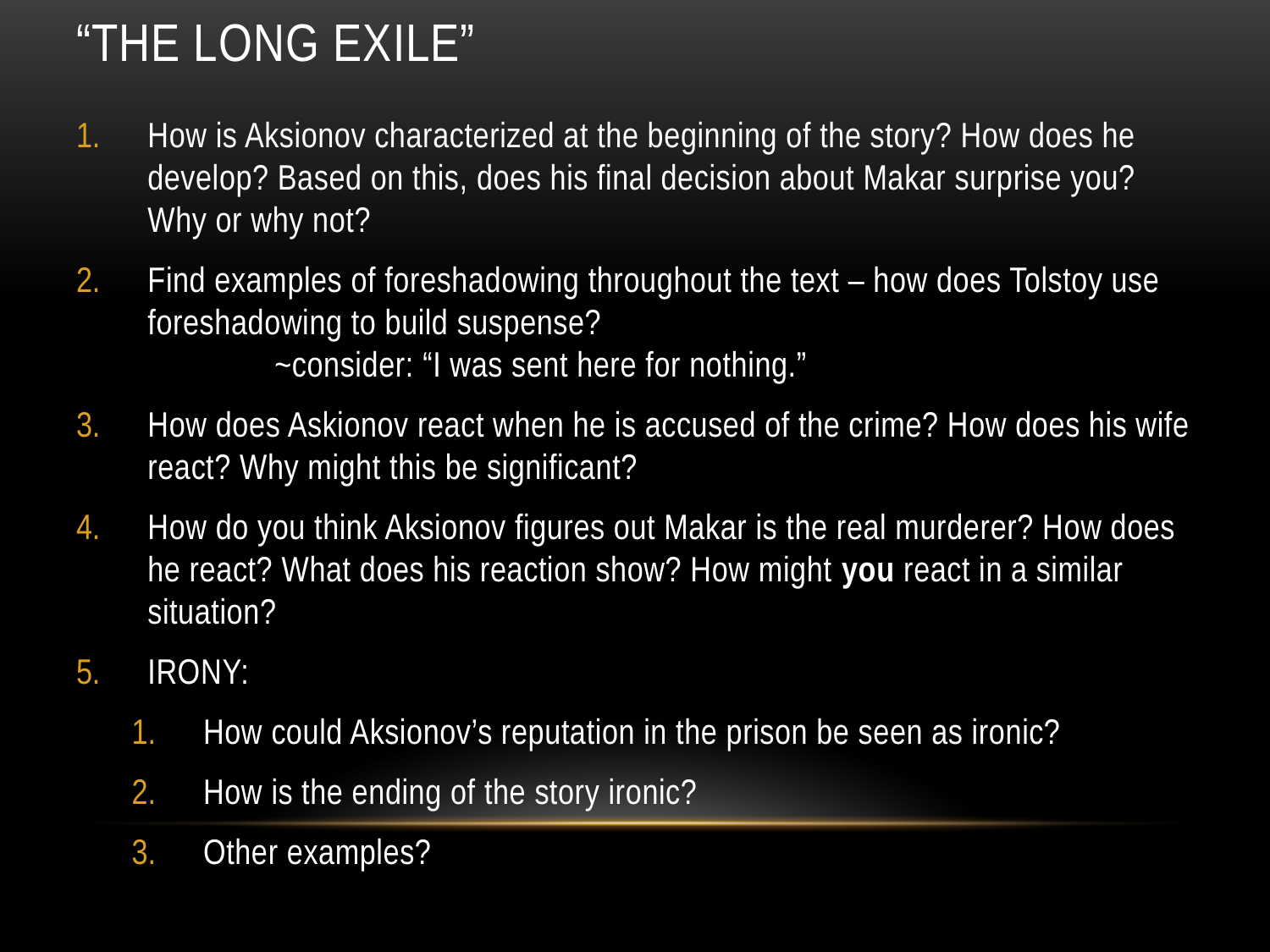

# “The Long Exile”
How is Aksionov characterized at the beginning of the story? How does he develop? Based on this, does his final decision about Makar surprise you? Why or why not?
Find examples of foreshadowing throughout the text – how does Tolstoy use foreshadowing to build suspense?	                                              		~consider: “I was sent here for nothing.”
How does Askionov react when he is accused of the crime? How does his wife react? Why might this be significant?
How do you think Aksionov figures out Makar is the real murderer? How does he react? What does his reaction show? How might you react in a similar situation?
IRONY:
How could Aksionov’s reputation in the prison be seen as ironic?
How is the ending of the story ironic?
Other examples?